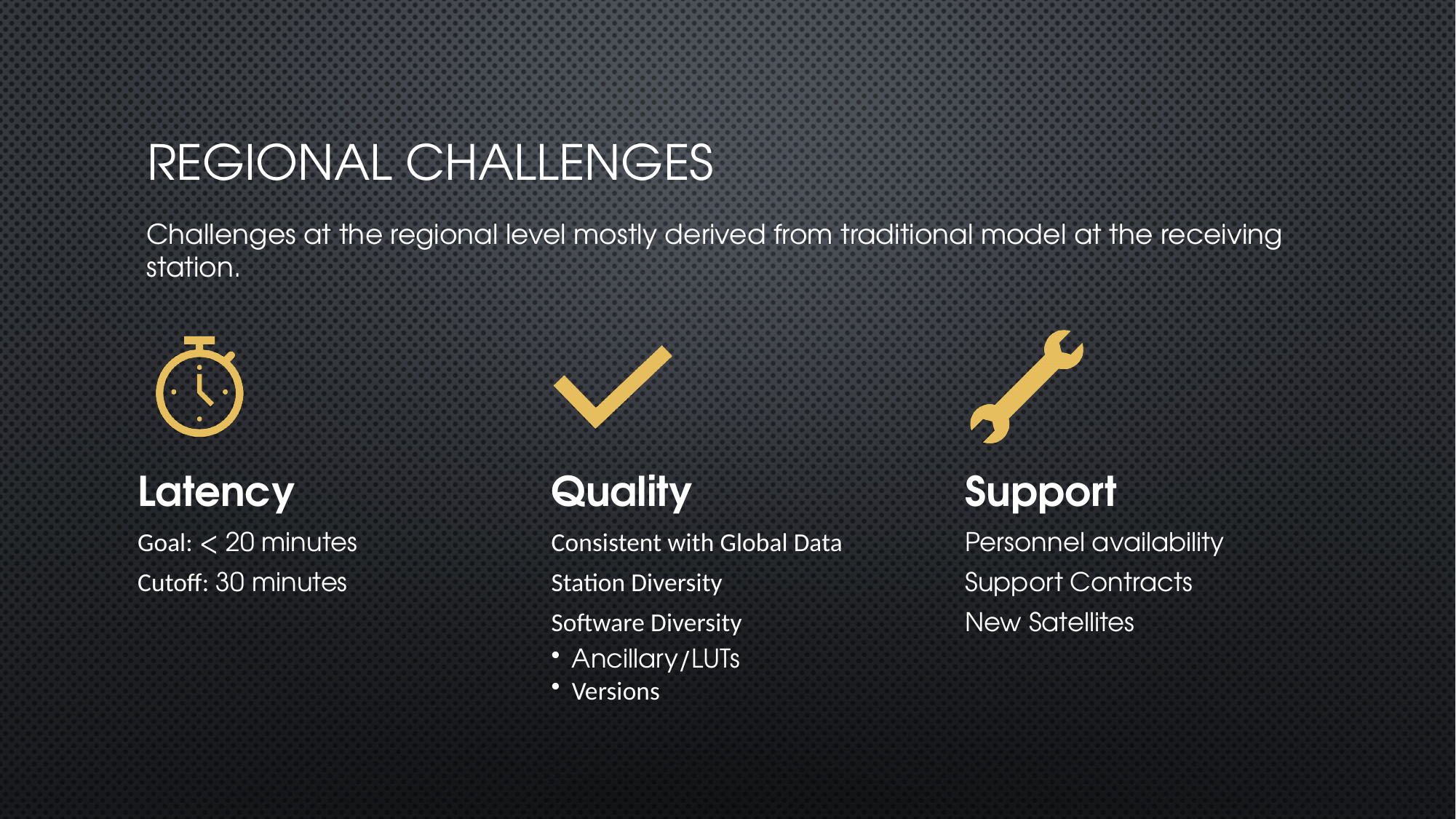

# Regional Challenges
Challenges at the regional level mostly derived from traditional model at the receiving station.
Latency
Goal: < 20 minutes
Cutoff: 30 minutes
Quality
Consistent with Global Data
Station Diversity
Software Diversity
Ancillary/LUTs
Versions
Support
Personnel availability
Support Contracts
New Satellites